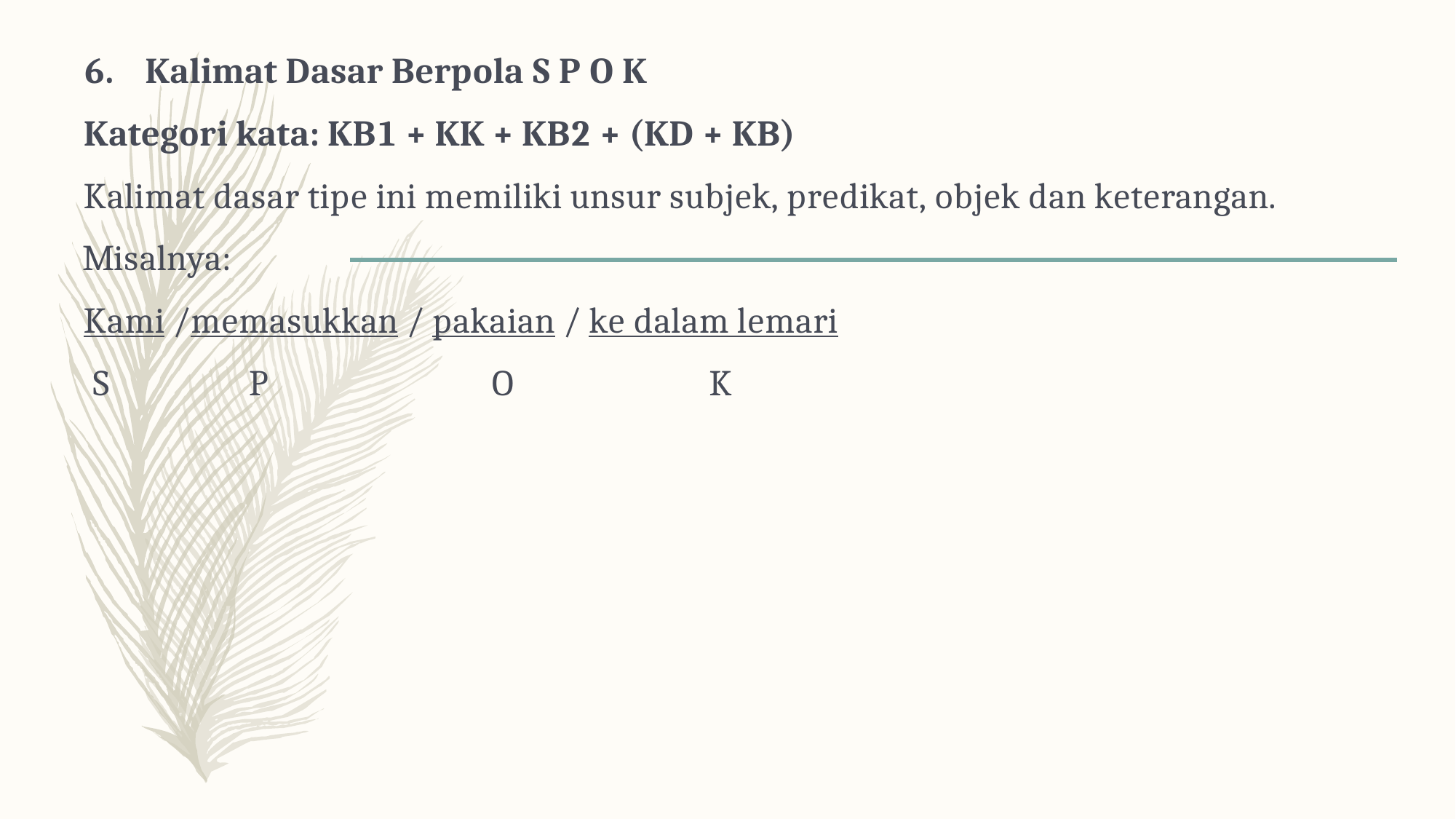

Kalimat Dasar Berpola S P O K
Kategori kata: KB1 + KK + KB2 + (KD + KB)
Kalimat dasar tipe ini memiliki unsur subjek, predikat, objek dan keterangan.
Misalnya:
Kami /memasukkan / pakaian / ke dalam lemari
 S	       P 	           	          O		          K